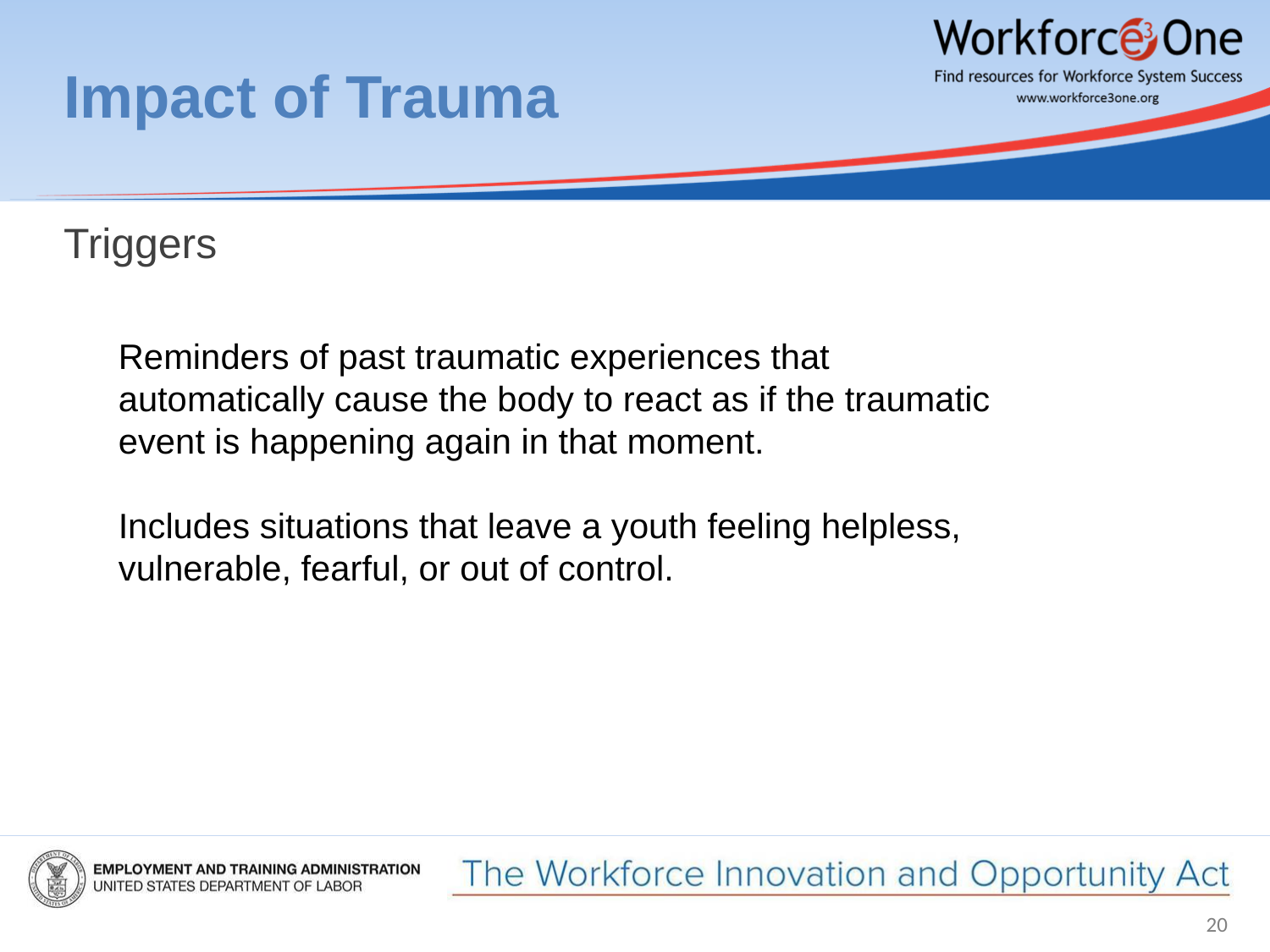

# Impact of Trauma
Triggers
Reminders of past traumatic experiences that automatically cause the body to react as if the traumatic event is happening again in that moment.

Includes situations that leave a youth feeling helpless, vulnerable, fearful, or out of control.